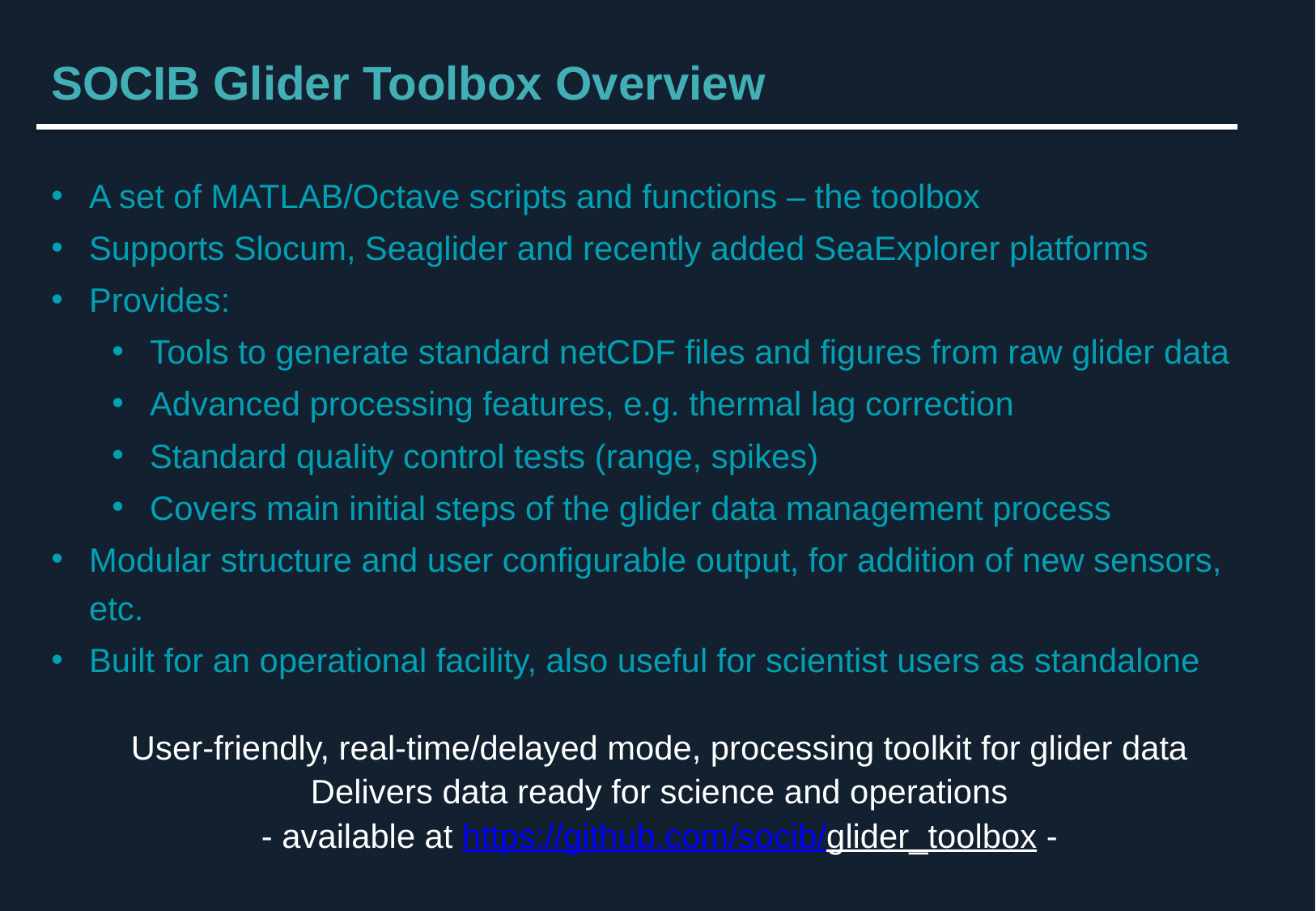

SOCIB Glider Toolbox Overview
A set of MATLAB/Octave scripts and functions – the toolbox
Supports Slocum, Seaglider and recently added SeaExplorer platforms
Provides:
Tools to generate standard netCDF files and figures from raw glider data
Advanced processing features, e.g. thermal lag correction
Standard quality control tests (range, spikes)
Covers main initial steps of the glider data management process
Modular structure and user configurable output, for addition of new sensors, etc.
Built for an operational facility, also useful for scientist users as standalone

User-friendly, real-time/delayed mode, processing toolkit for glider data
Delivers data ready for science and operations
- available at https://github.com/socib/glider_toolbox -